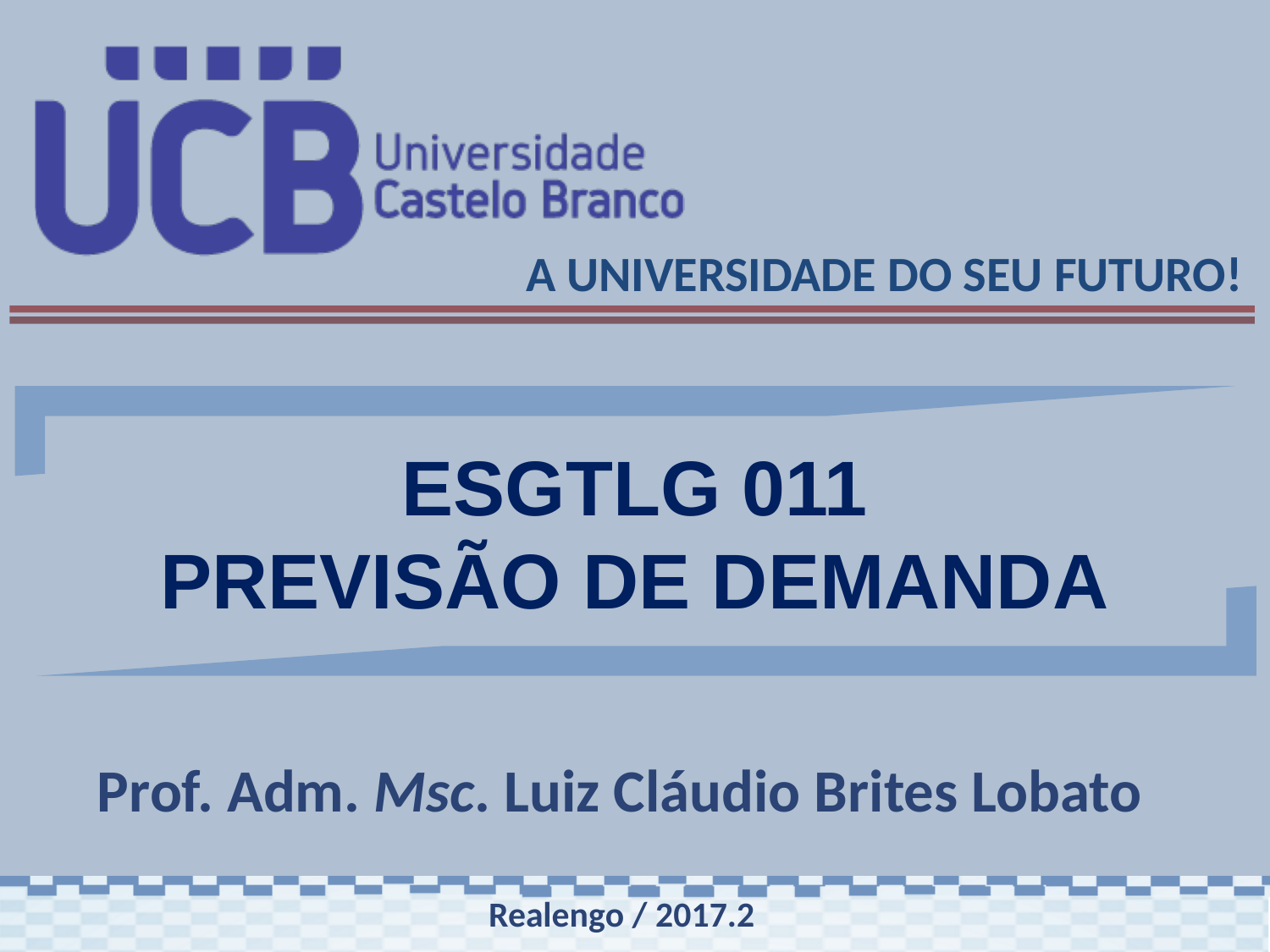

# ESGTLG 011 PREVISÃO DE DEMANDA
Prof. Adm. Msc. Luiz Cláudio Brites Lobato
Realengo / 2017.2